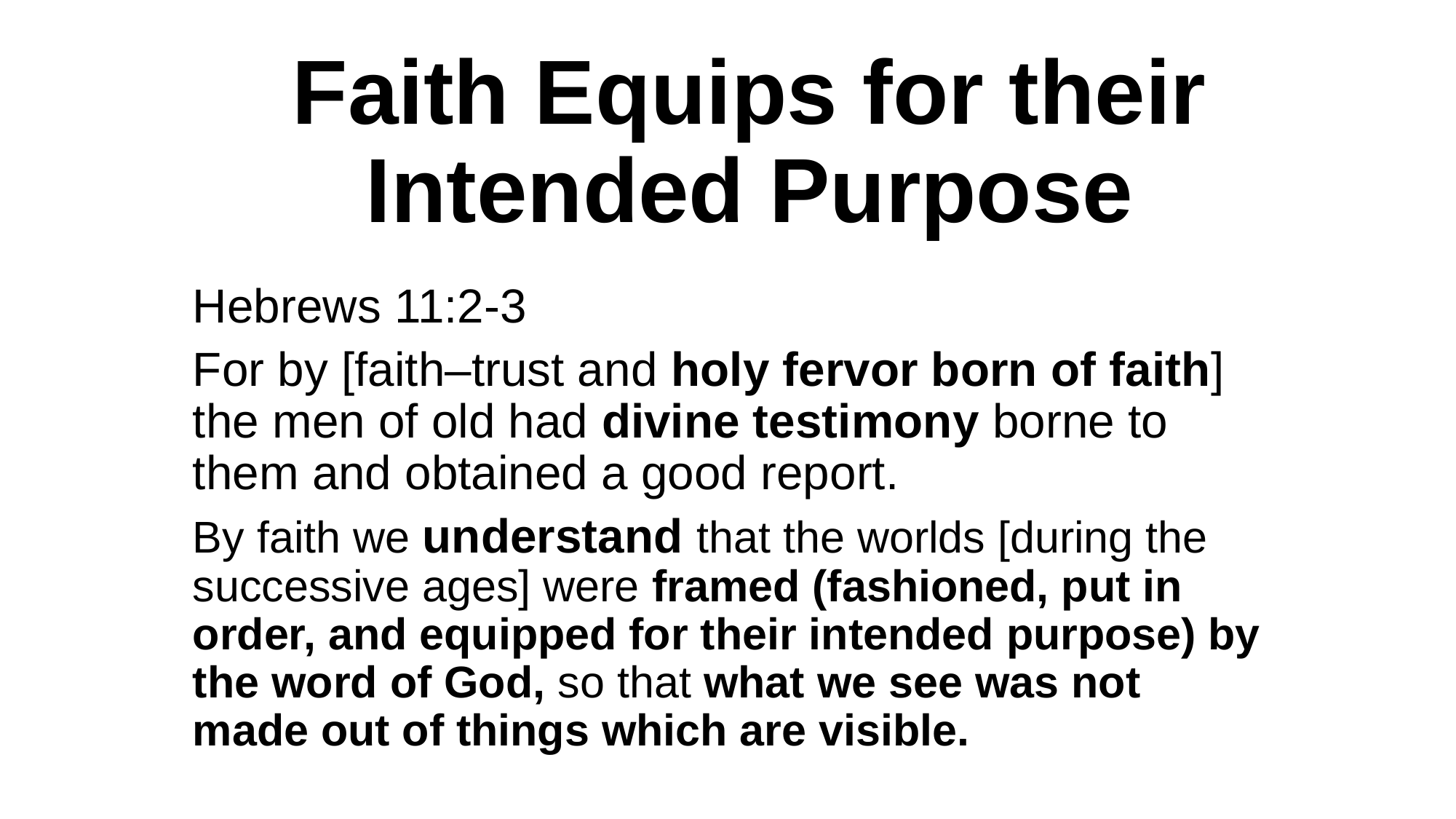

# Faith Equips for their Intended Purpose
Hebrews 11:2-3
For by [faith–trust and holy fervor born of faith] the men of old had divine testimony borne to them and obtained a good report.
By faith we understand that the worlds [during the successive ages] were framed (fashioned, put in order, and equipped for their intended purpose) by the word of God, so that what we see was not made out of things which are visible.